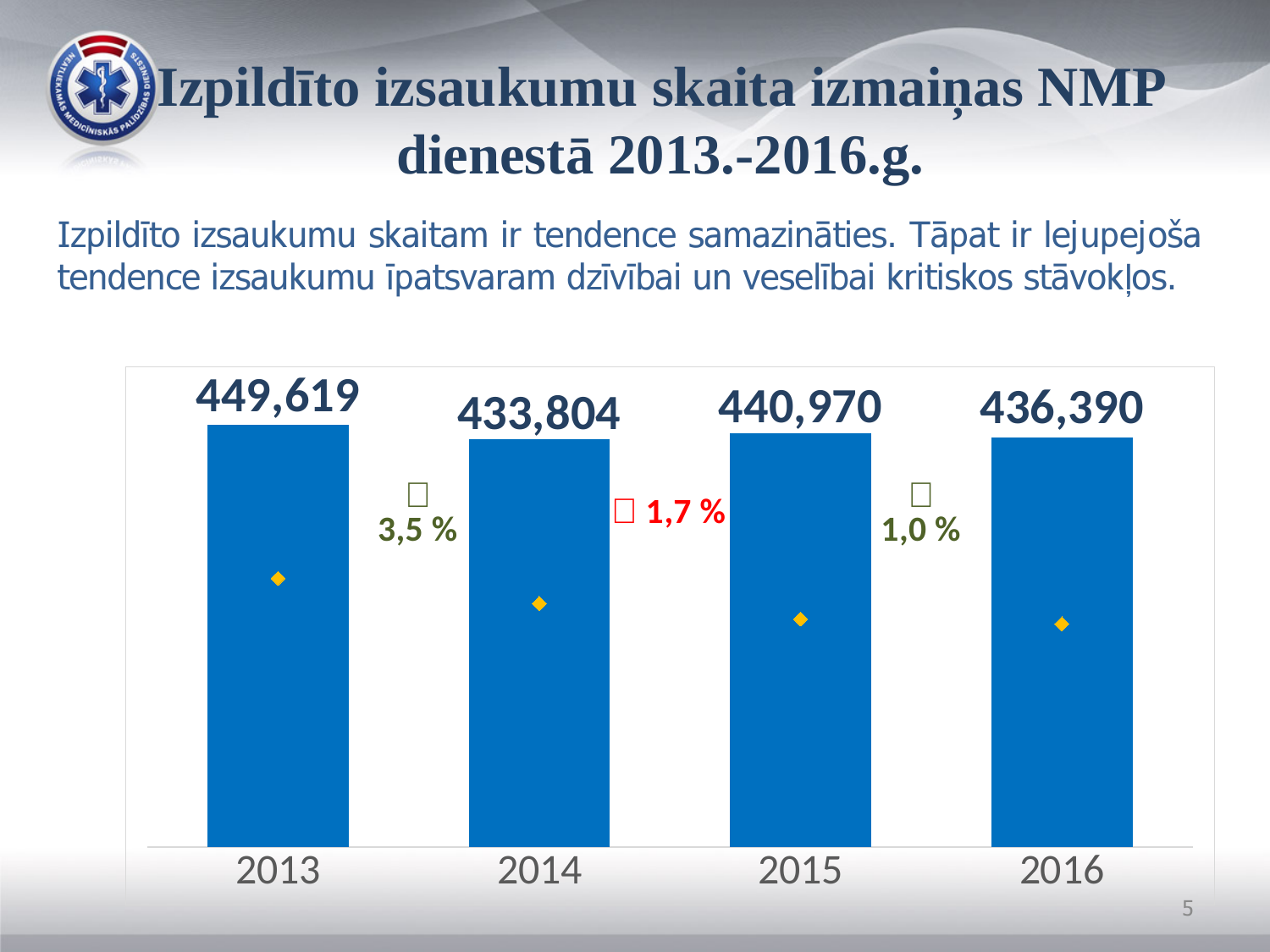

# Izpildīto izsaukumu skaita izmaiņas NMP dienestā 2013.-2016.g.
Izpildīto izsaukumu skaitam ir tendence samazināties. Tāpat ir lejupejoša tendence izsaukumu īpatsvaram dzīvībai un veselībai kritiskos stāvokļos.

### Chart

| Category | Izpildīto izsaukumu skaits NMP dienestā | t.sk., īpatsvars dzīvībai un veselībai kritiskos stāvokļos, % |
|---|---|---|
| 2013 | 449619.0 | 286058.0 |
| 2014 | 433804.0 | 259283.0 |
| 2015 | 440970.0 | 242745.0 |
| 2016 | 436390.0 | 237652.0 |
5